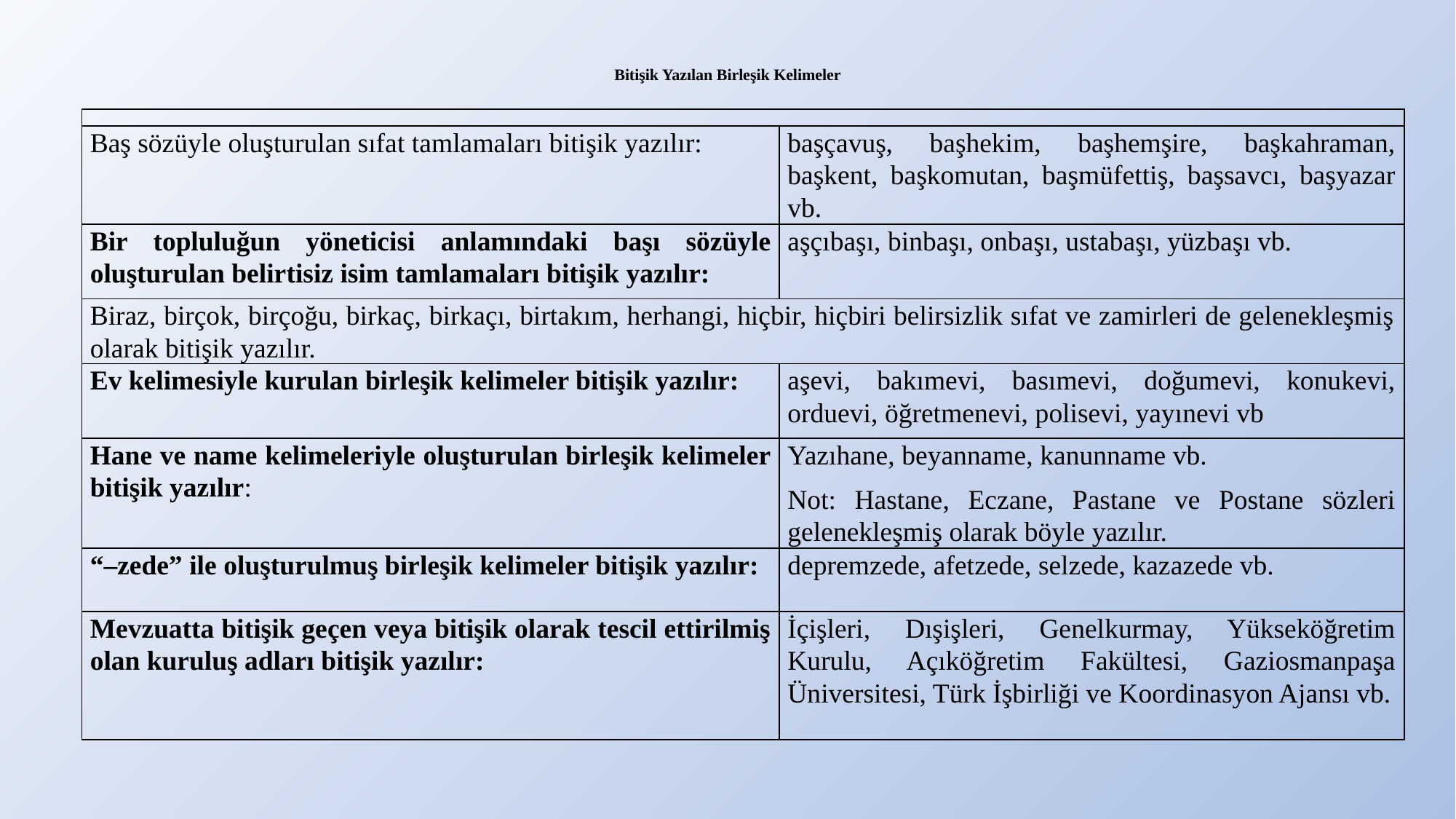

# Bitişik Yazılan Birleşik Kelimeler
|  |  |
| --- | --- |
| Baş sözüyle oluşturulan sıfat tamlamaları bitişik yazılır: | başçavuş, başhekim, başhemşire, başkahraman, başkent, başkomutan, başmüfettiş, başsavcı, başyazar vb. |
| Bir topluluğun yöneticisi anlamındaki başı sözüyle oluşturulan belirtisiz isim tamlamaları bitişik yazılır: | aşçıbaşı, binbaşı, onbaşı, ustabaşı, yüzbaşı vb. |
| Biraz, birçok, birçoğu, birkaç, birkaçı, birtakım, herhangi, hiçbir, hiçbiri belirsizlik sıfat ve zamirleri de gelenekleşmiş olarak bitişik yazılır. |  |
| Ev kelimesiyle kurulan birleşik kelimeler bitişik yazılır: | aşevi, bakımevi, basımevi, doğumevi, konukevi, orduevi, öğretmenevi, polisevi, yayınevi vb |
| Hane ve name kelimeleriyle oluşturulan birleşik kelimeler bitişik yazılır: | Yazıhane, beyanname, kanunname vb. Not: Hastane, Eczane, Pastane ve Postane sözleri gelenekleşmiş olarak böyle yazılır. |
| “–zede” ile oluşturulmuş birleşik kelimeler bitişik yazılır: | depremzede, afetzede, selzede, kazazede vb. |
| Mevzuatta bitişik geçen veya bitişik olarak tescil ettirilmiş olan kuruluş adları bitişik yazılır: | İçişleri, Dışişleri, Genelkurmay, Yükseköğretim Kurulu, Açıköğretim Fakültesi, Gaziosmanpaşa Üniversitesi, Türk İşbirliği ve Koordinasyon Ajansı vb. |